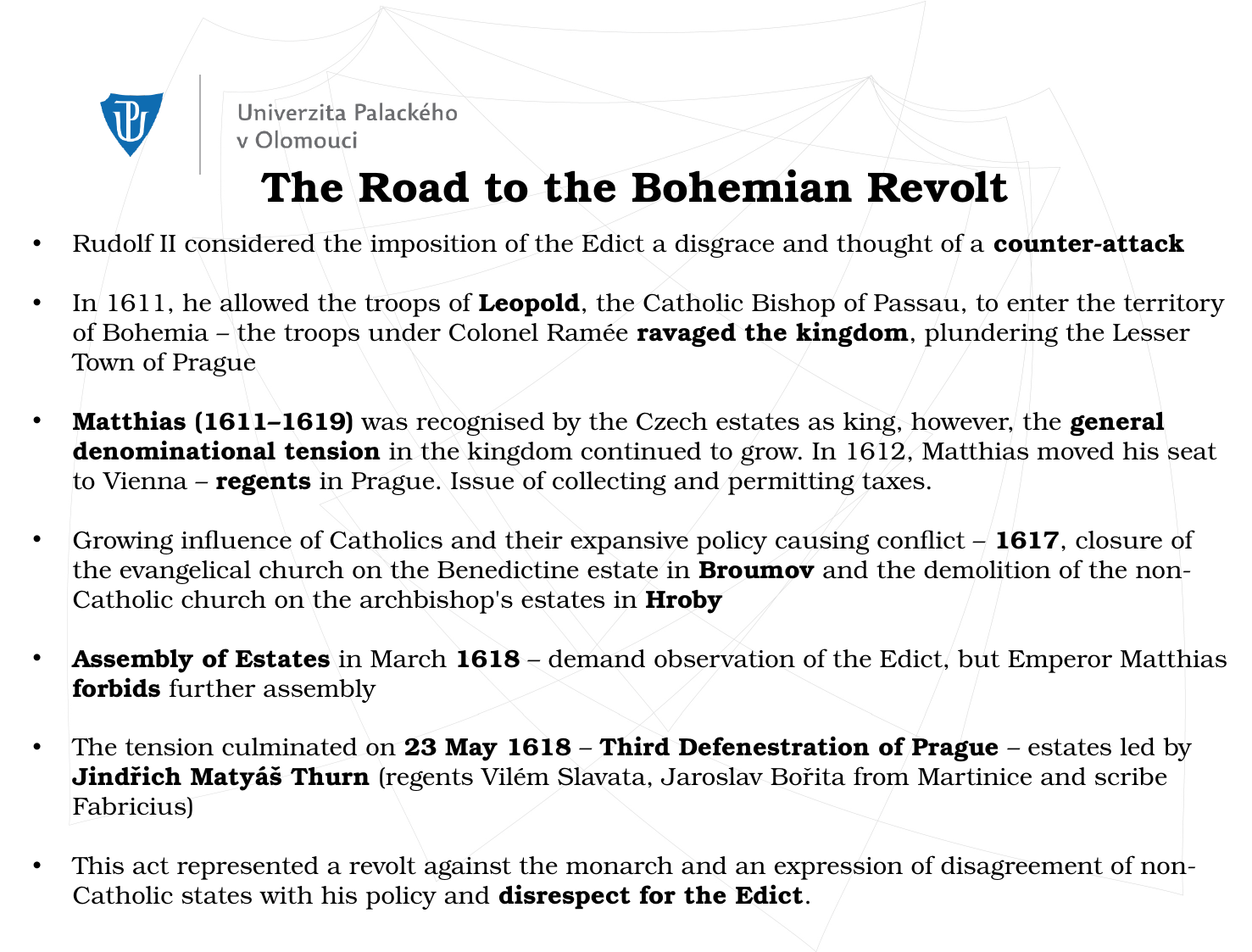

The Road to the Bohemian Revolt

Rudolf II considered the imposition of the Edict a disgrace and thought of a counter-attack

In 1611, he allowed the troops of Leopold, the Catholic Bishop of Passau, to enter the territory of Bohemia – the troops under Colonel Ramée ravaged the kingdom, plundering the Lesser Town of Prague

Matthias (1611–1619) was recognised by the Czech estates as king, however, the general denominational tension in the kingdom continued to grow. In 1612, Matthias moved his seat to Vienna – regents in Prague. Issue of collecting and permitting taxes.

Growing influence of Catholics and their expansive policy causing conflict – 1617, closure of the evangelical church on the Benedictine estate in Broumov and the demolition of the non-Catholic church on the archbishop's estates in Hroby

Assembly of Estates in March 1618 – demand observation of the Edict, but Emperor Matthias forbids further assembly

The tension culminated on 23 May 1618 – Third Defenestration of Prague – estates led by Jindřich Matyáš Thurn (regents Vilém Slavata, Jaroslav Bořita from Martinice and scribe Fabricius)

This act represented a revolt against the monarch and an expression of disagreement of non-Catholic states with his policy and disrespect for the Edict.